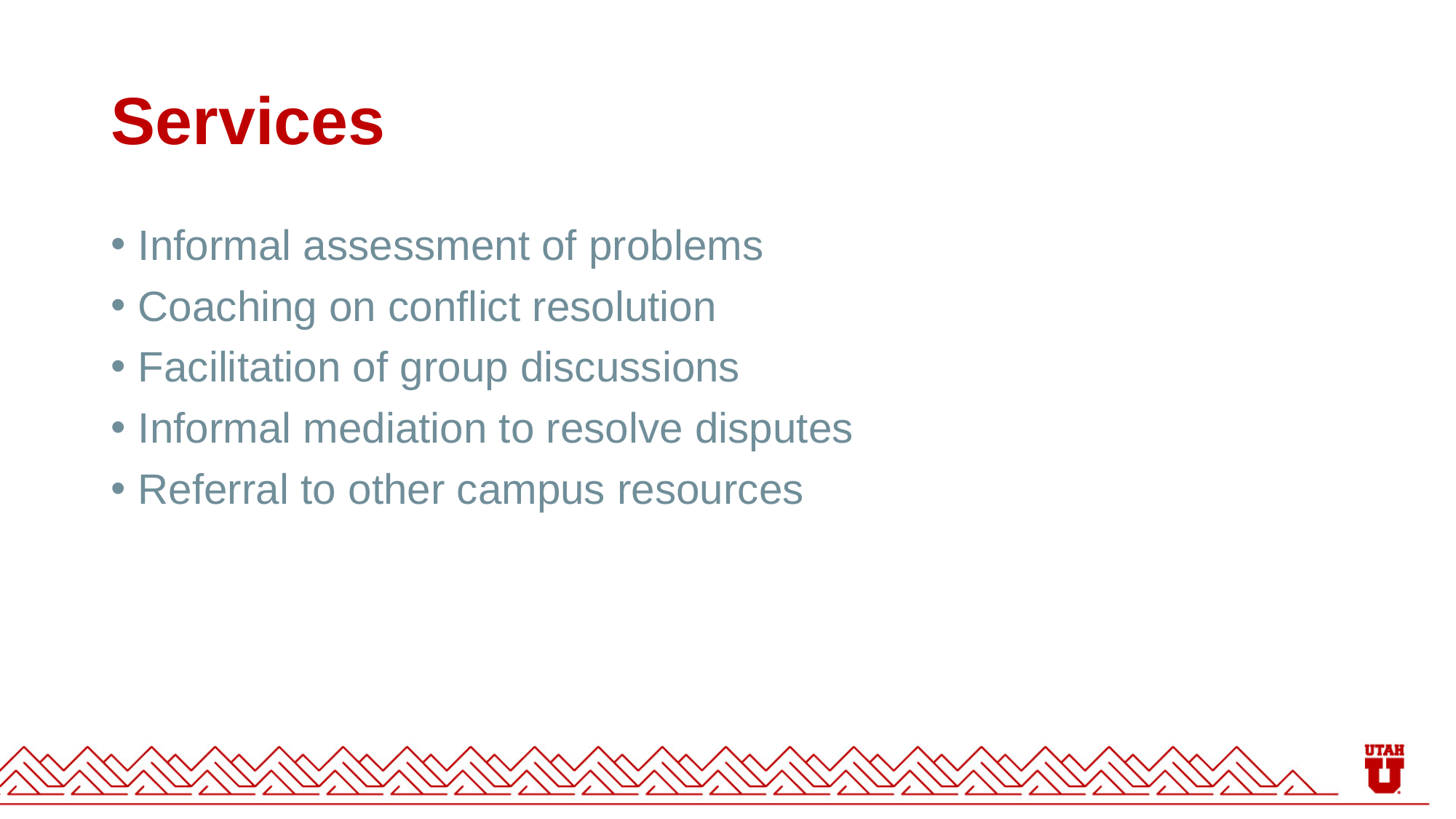

# Services
Informal assessment of problems
Coaching on conflict resolution
Facilitation of group discussions
Informal mediation to resolve disputes
Referral to other campus resources